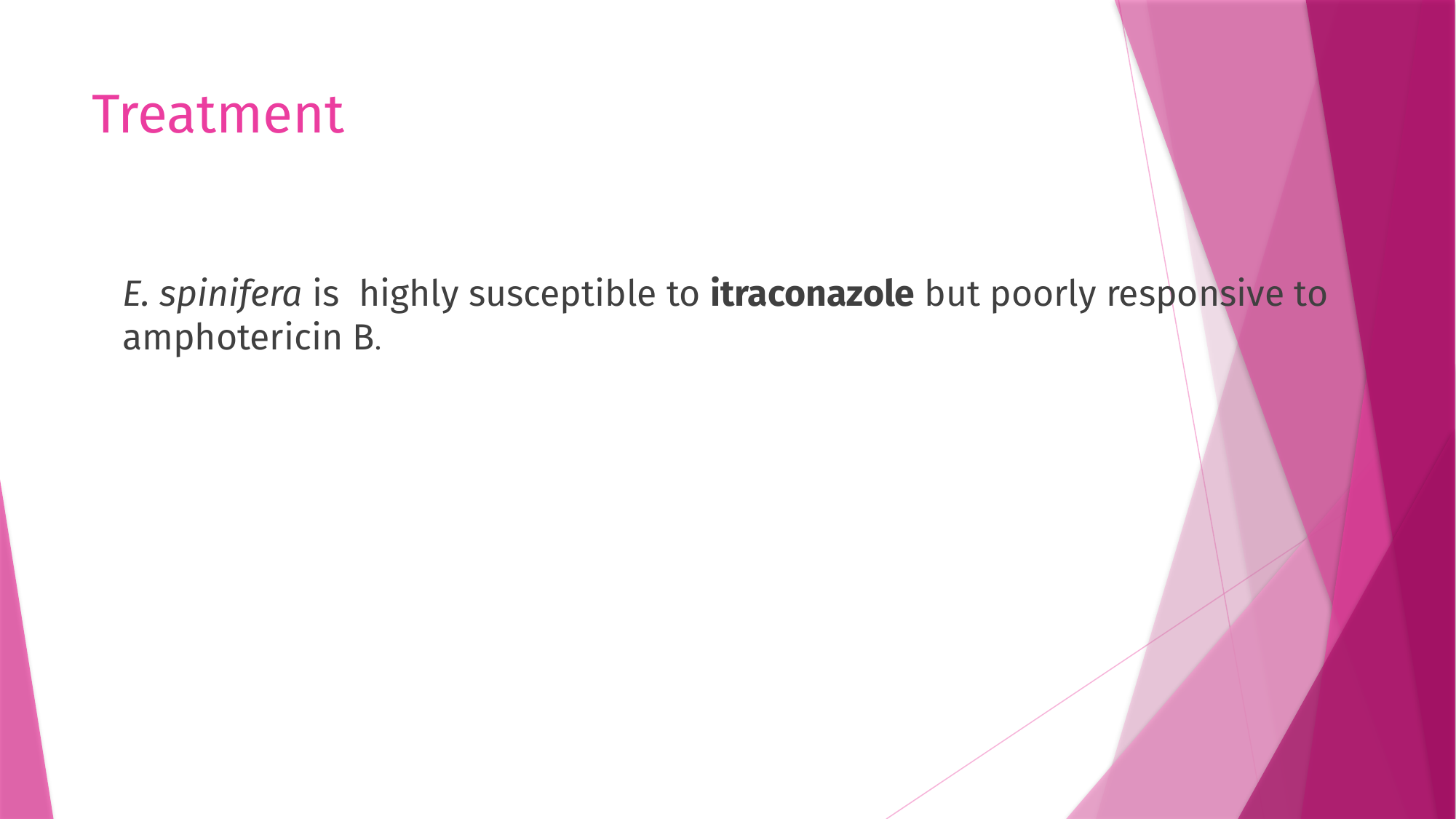

# Treatment

E. spinifera is  highly susceptible to itraconazole but poorly responsive to amphotericin B.